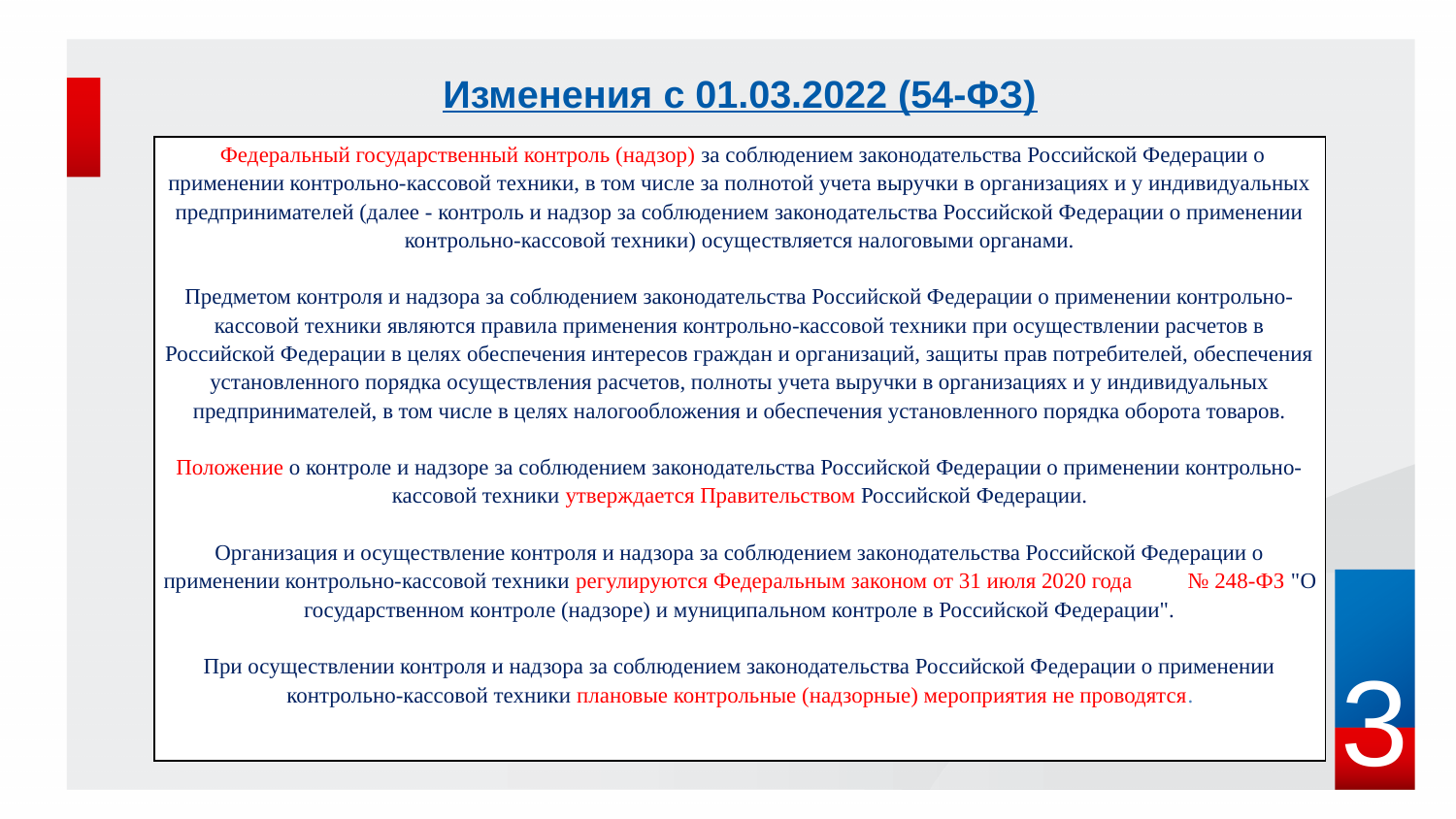

# Изменения с 01.03.2022 (54-ФЗ)
| Федеральный государственный контроль (надзор) за соблюдением законодательства Российской Федерации о применении контрольно-кассовой техники, в том числе за полнотой учета выручки в организациях и у индивидуальных предпринимателей (далее - контроль и надзор за соблюдением законодательства Российской Федерации о применении контрольно-кассовой техники) осуществляется налоговыми органами. Предметом контроля и надзора за соблюдением законодательства Российской Федерации о применении контрольно-кассовой техники являются правила применения контрольно-кассовой техники при осуществлении расчетов в Российской Федерации в целях обеспечения интересов граждан и организаций, защиты прав потребителей, обеспечения установленного порядка осуществления расчетов, полноты учета выручки в организациях и у индивидуальных предпринимателей, в том числе в целях налогообложения и обеспечения установленного порядка оборота товаров. Положение о контроле и надзоре за соблюдением законодательства Российской Федерации о применении контрольно-кассовой техники утверждается Правительством Российской Федерации. Организация и осуществление контроля и надзора за соблюдением законодательства Российской Федерации о применении контрольно-кассовой техники регулируются Федеральным законом от 31 июля 2020 года № 248-ФЗ "О государственном контроле (надзоре) и муниципальном контроле в Российской Федерации". При осуществлении контроля и надзора за соблюдением законодательства Российской Федерации о применении контрольно-кассовой техники плановые контрольные (надзорные) мероприятия не проводятся. |
| --- |

3